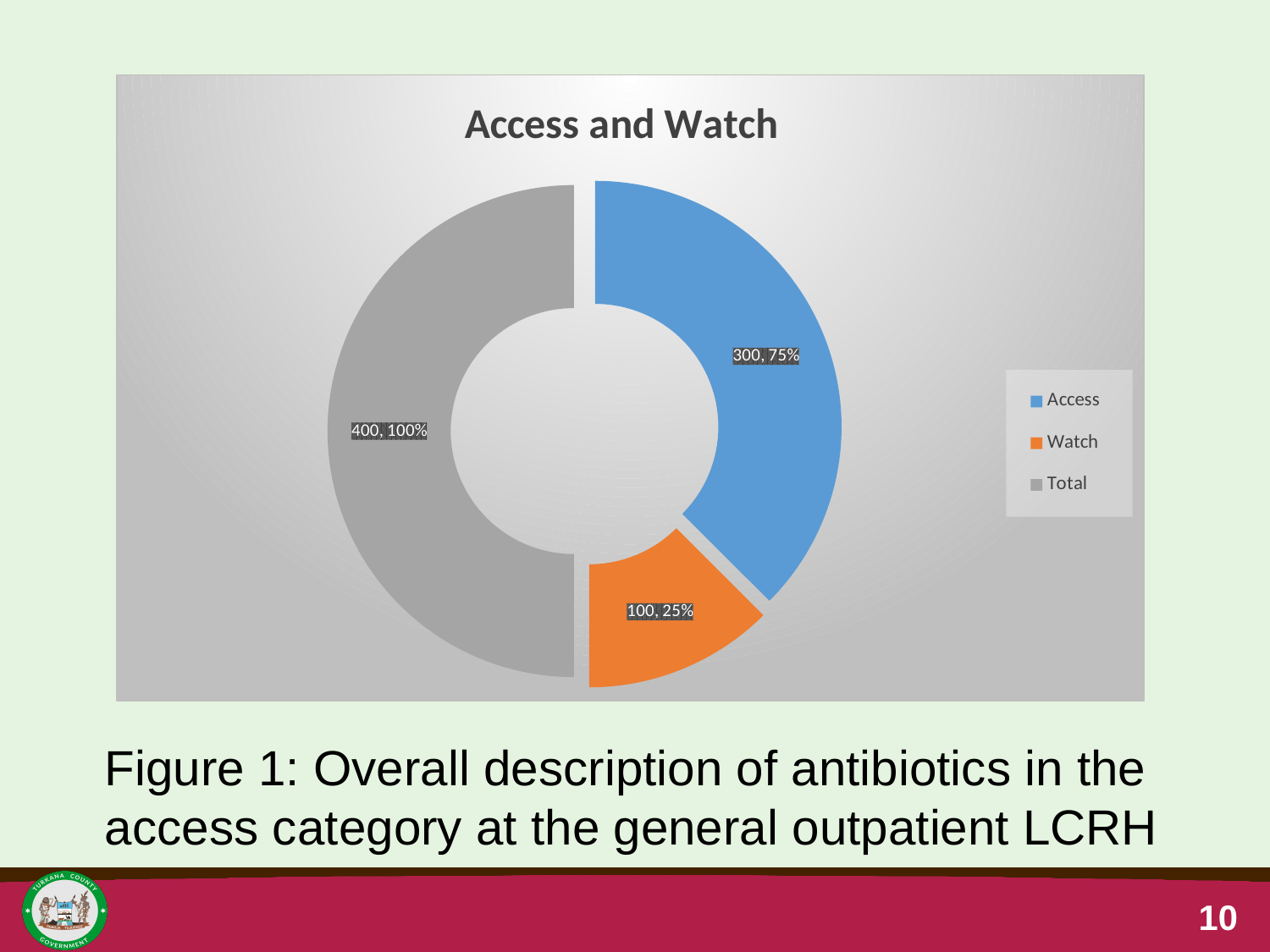

### Chart: Access and Watch

| Category | Access  |
|---|---|
| Access   | 300.0 |
| Watch  | 100.0 |
| Total  | 400.0 |
Figure 1: Overall description of antibiotics in the access category at the general outpatient LCRH
10